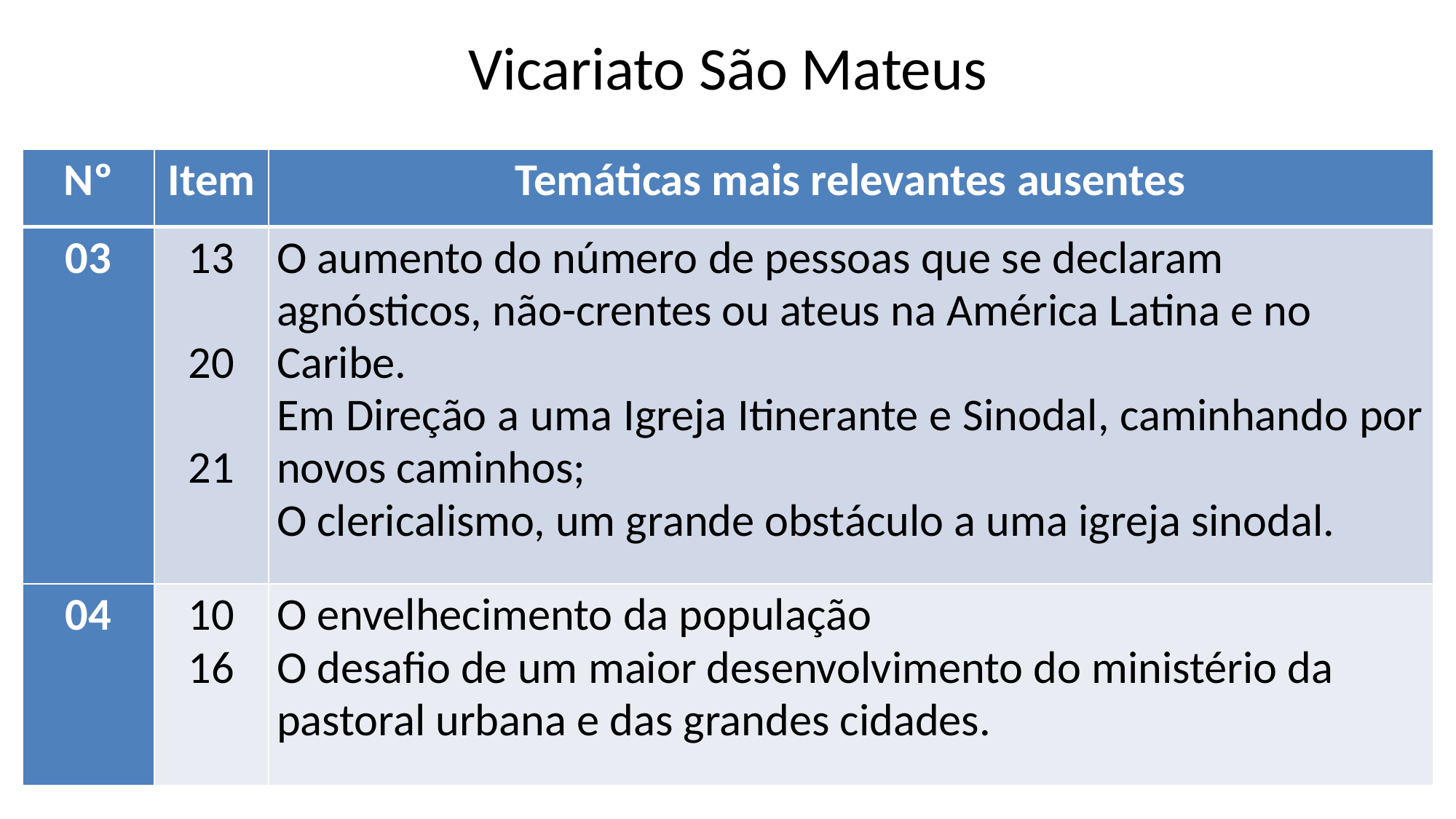

Vicariato São Mateus
| Nº | Item | Temáticas mais relevantes ausentes |
| --- | --- | --- |
| 03 | 13   20   21 | O aumento do número de pessoas que se declaram agnósticos, não-crentes ou ateus na América Latina e no Caribe. Em Direção a uma Igreja Itinerante e Sinodal, caminhando por novos caminhos; O clericalismo, um grande obstáculo a uma igreja sinodal. |
| 04 | 10 16 | O envelhecimento da população O desafio de um maior desenvolvimento do ministério da pastoral urbana e das grandes cidades. |